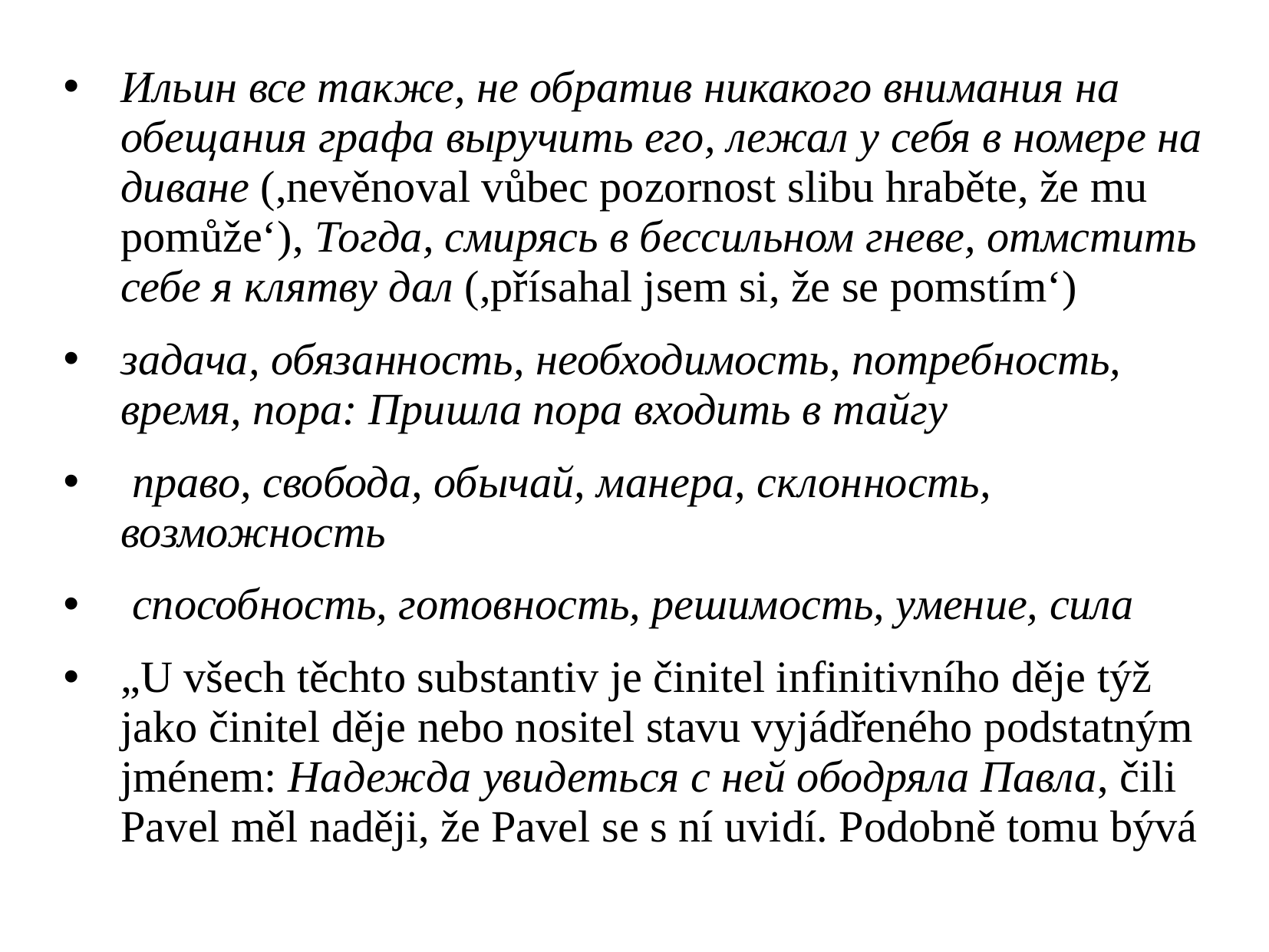

Ильин все также, не обратив никакого внимания на обещания графа выручить его, лежал у себя в номере на диване (,nevěnoval vůbec pozornost slibu hraběte, že mu pomůže‘), Тогда, смирясь в бессильном гневе, отмстить себе я клятву дал (,přísahal jsem si, že se pomstím‘)
задача, обязанность, необходимость, потребность, время, пора: Пришла пора входить в тайгу
 право, свобода, обычай, манера, склонность, возможность
 способность, готовность, решимость, умение, сила
„U všech těchto substantiv je činitel infinitivního děje týž jako činitel děje nebo nositel stavu vyjádřeného podstatným jménem: Надежда увидеться с ней ободряла Павла, čili Pavel měl naději, že Pavel se s ní uvidí. Podobně tomu bývá